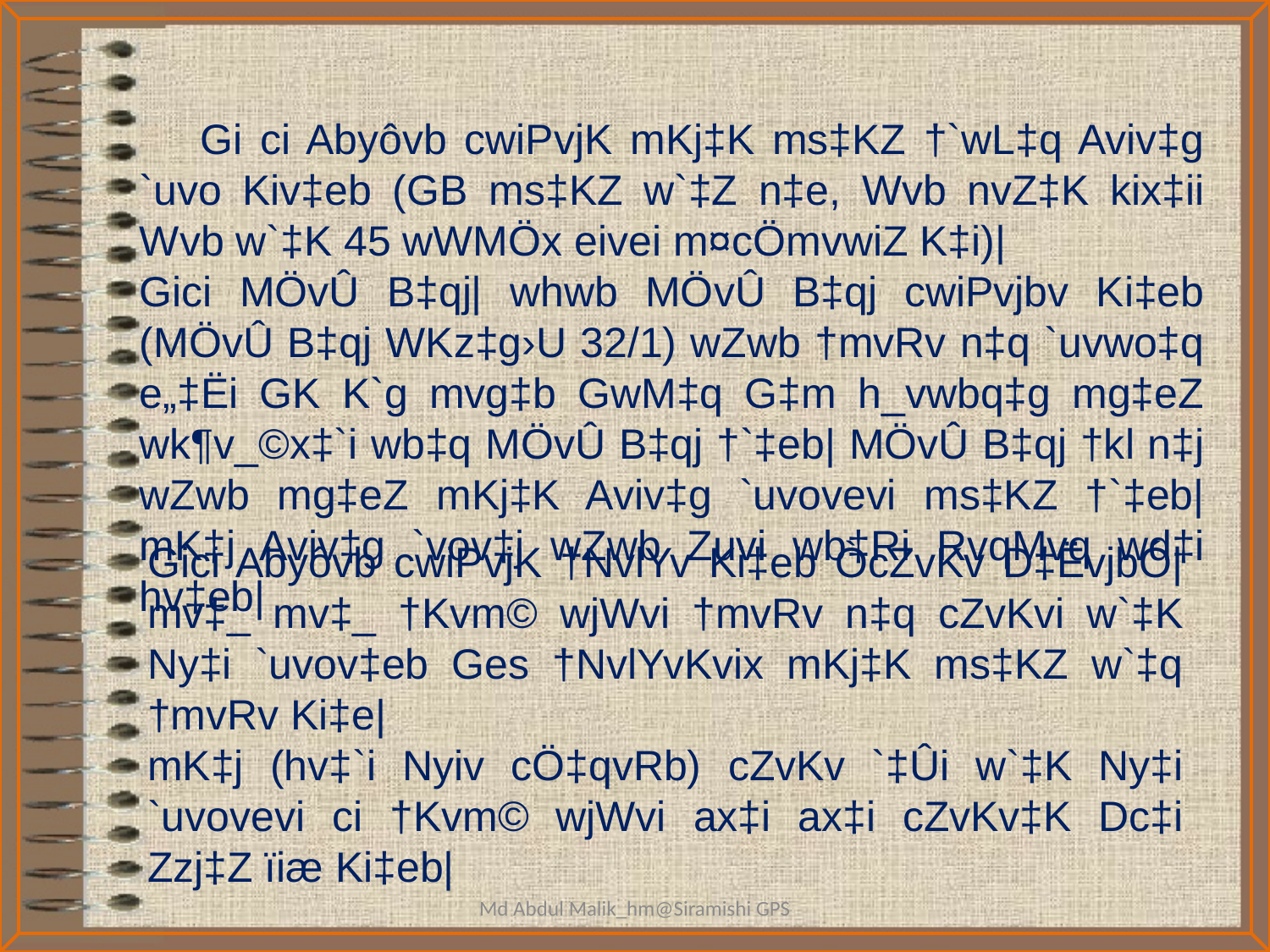

Gi ci Abyôvb cwiPvjK mKj‡K ms‡KZ †`wL‡q Aviv‡g `uvo Kiv‡eb (GB ms‡KZ w`‡Z n‡e, Wvb nvZ‡K kix‡ii Wvb w`‡K 45 wWMÖx eivei m¤cÖmvwiZ K‡i)|
	Gici MÖvÛ B‡qj| whwb MÖvÛ B‡qj cwiPvjbv Ki‡eb (MÖvÛ B‡qj WKz‡g›U 32/1) wZwb †mvRv n‡q `uvwo‡q e„‡Ëi GK K`g mvg‡b GwM‡q G‡m h_vwbq‡g mg‡eZ wk¶v_©x‡`i wb‡q MÖvÛ B‡qj †`‡eb| MÖvÛ B‡qj †kl n‡j wZwb mg‡eZ mKj‡K Aviv‡g `uvovevi ms‡KZ †`‡eb| mK‡j Aviv‡g `vov‡j wZwb Zuvi wb‡Ri RvqMvq wd‡i hv‡eb|
	Gici Abyôvb cwiPvjK †NvlYv Ki‡eb ÒcZvKv D‡ËvjbÓ| mv‡_ mv‡_ †Kvm© wjWvi †mvRv n‡q cZvKvi w`‡K Ny‡i `uvov‡eb Ges †NvlYvKvix mKj‡K ms‡KZ w`‡q †mvRv Ki‡e|
	mK‡j (hv‡`i Nyiv cÖ‡qvRb) cZvKv `‡Ûi w`‡K Ny‡i `uvovevi ci †Kvm© wjWvi ax‡i ax‡i cZvKv‡K Dc‡i Zzj‡Z ïiæ Ki‡eb|
Md Abdul Malik_hm@Siramishi GPS